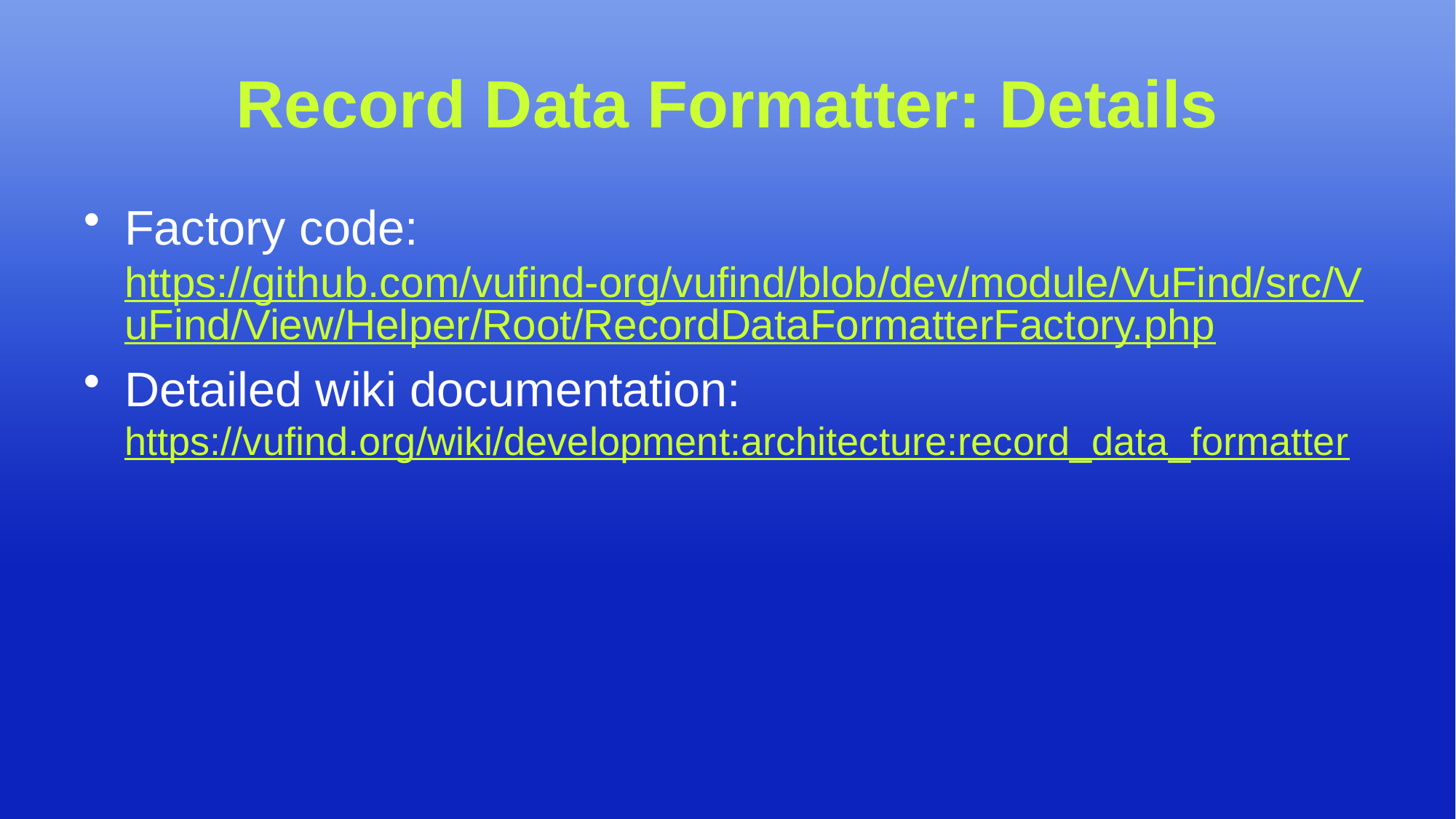

# Record Data Formatter: Details
Factory code: https://github.com/vufind-org/vufind/blob/dev/module/VuFind/src/VuFind/View/Helper/Root/RecordDataFormatterFactory.php
Detailed wiki documentation: https://vufind.org/wiki/development:architecture:record_data_formatter